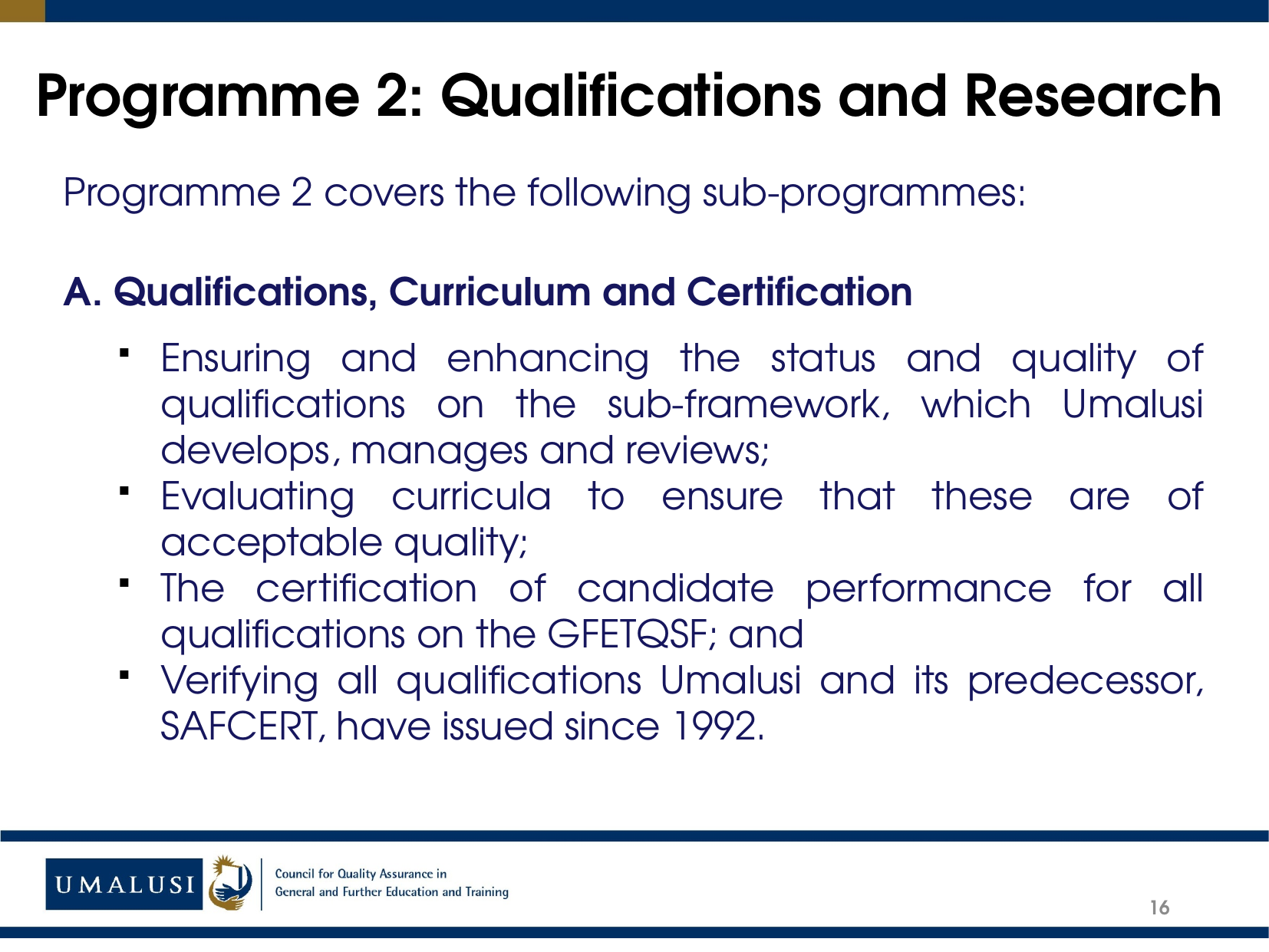

# Programme 2: Qualifications and Research
Programme 2 covers the following sub-programmes:

A. Qualifications, Curriculum and Certification

Ensuring and enhancing the status and quality of qualifications on the sub-framework, which Umalusi develops, manages and reviews;
Evaluating curricula to ensure that these are of acceptable quality;
The certification of candidate performance for all qualifications on the GFETQSF; and
Verifying all qualifications Umalusi and its predecessor, SAFCERT, have issued since 1992.
16